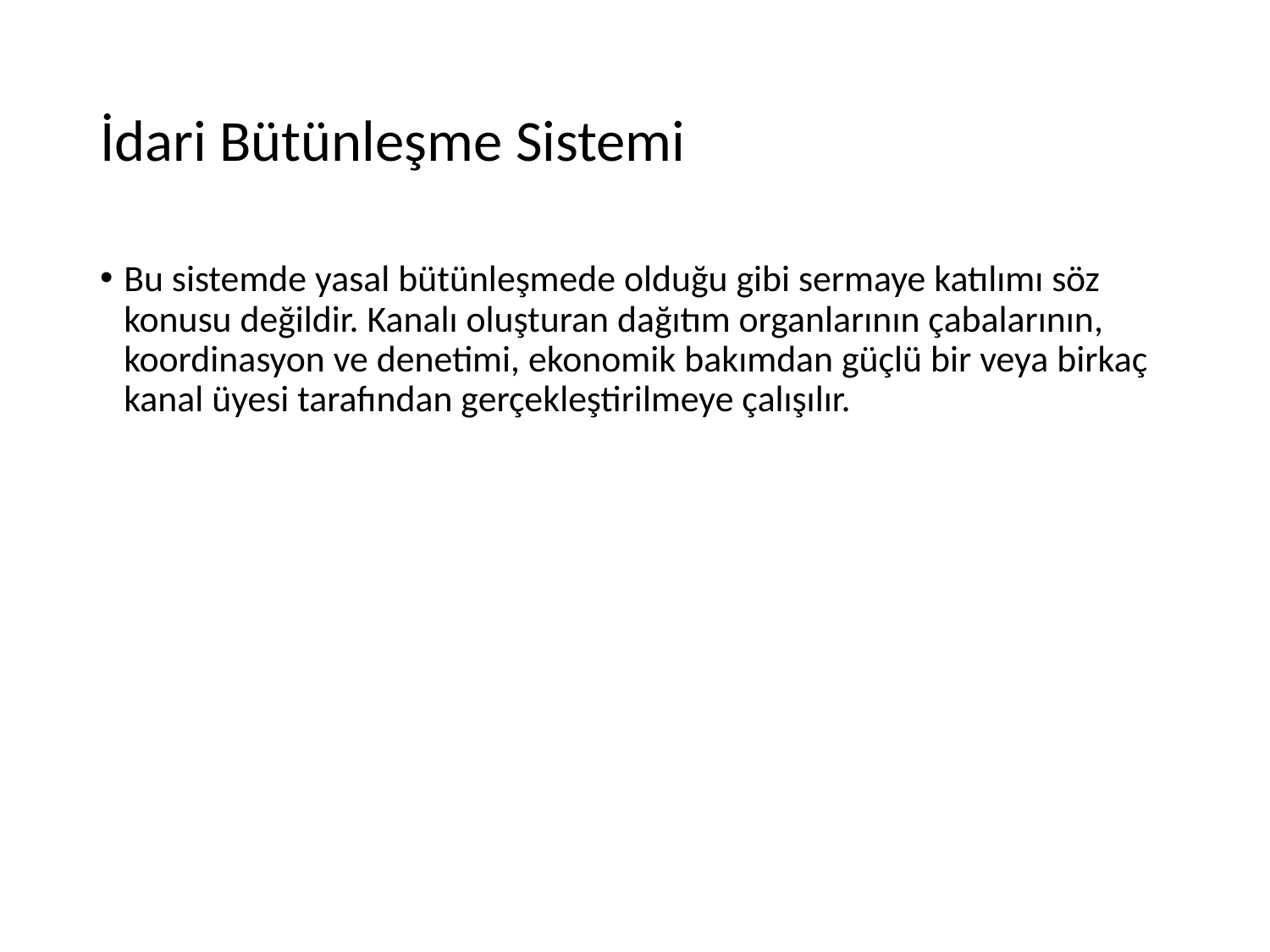

# İdari Bütünleşme Sistemi
Bu sistemde yasal bütünleşmede olduğu gibi sermaye katılımı söz konusu değildir. Kanalı oluşturan dağıtım organlarının çabalarının, koordinasyon ve denetimi, ekonomik bakımdan güçlü bir veya birkaç kanal üyesi tarafından gerçekleştirilmeye çalışılır.